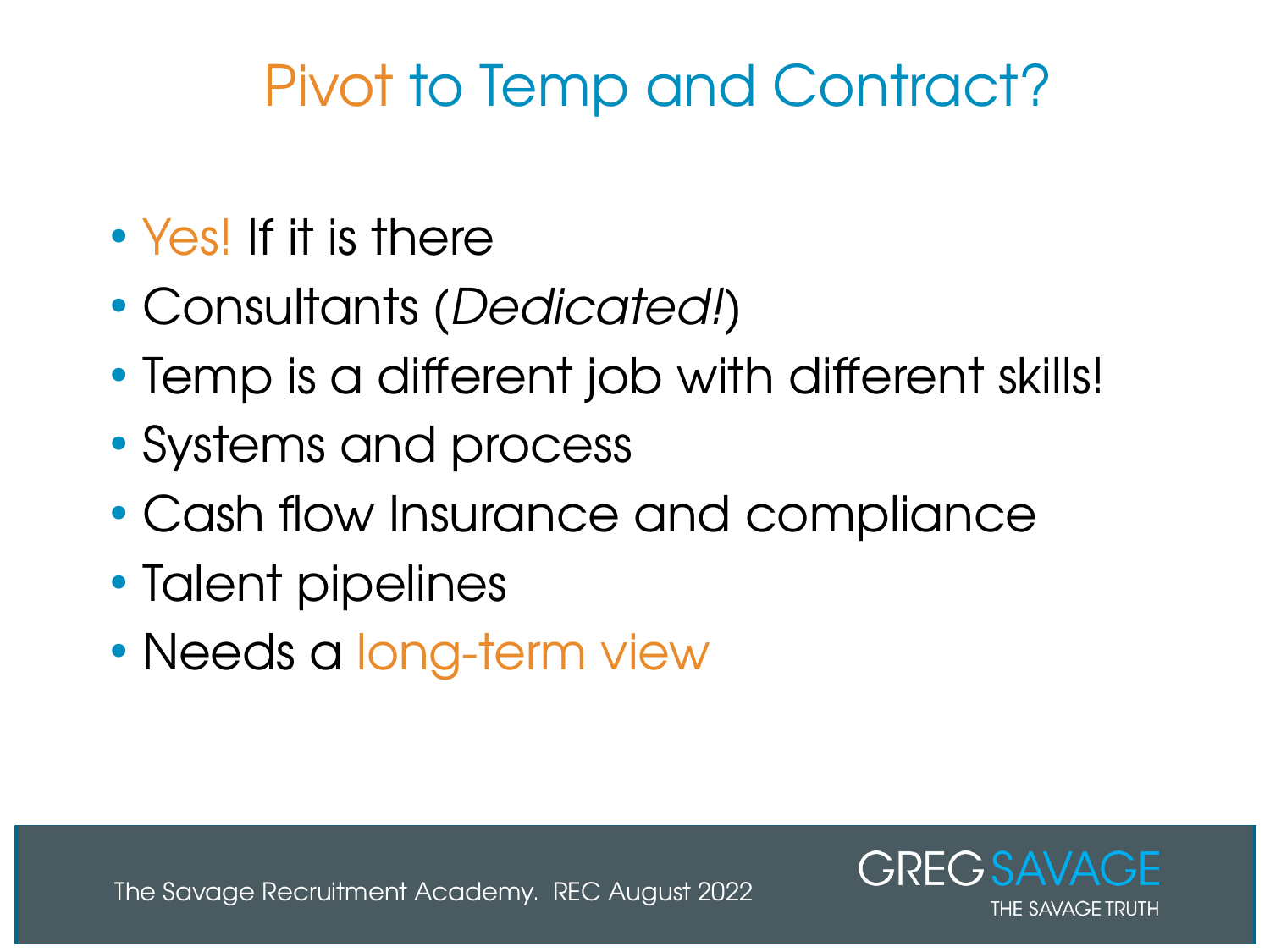

# Pivot to Temp and Contract?
Yes! If it is there
Consultants (Dedicated!)
Temp is a different job with different skills!
Systems and process
Cash flow Insurance and compliance
Talent pipelines
Needs a long-term view
The Savage Recruitment Academy.  REC August 2022